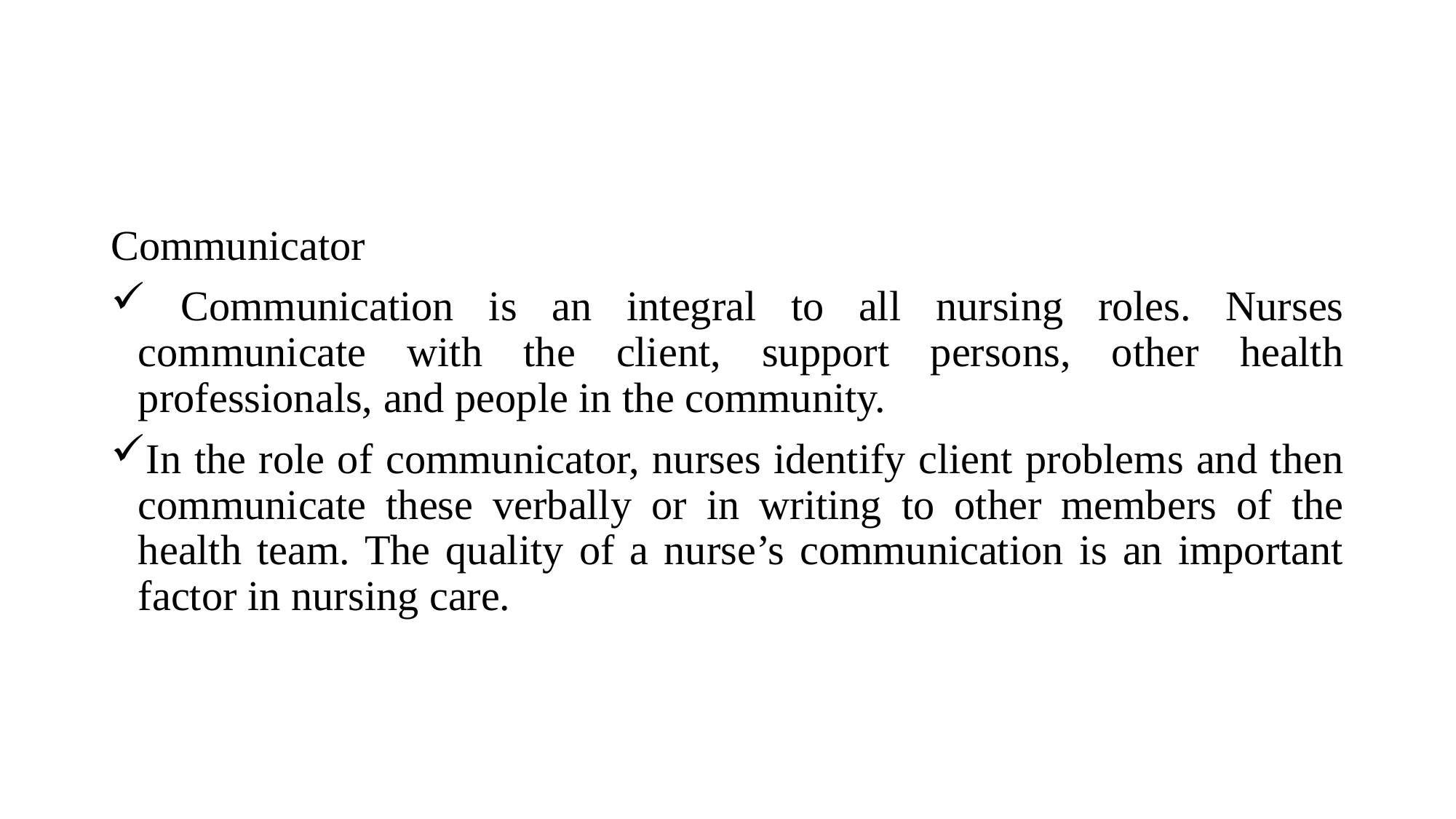

Communicator
 Communication is an integral to all nursing roles. Nurses communicate with the client, support persons, other health professionals, and people in the community.
In the role of communicator, nurses identify client problems and then communicate these verbally or in writing to other members of the health team. The quality of a nurse’s communication is an important factor in nursing care.